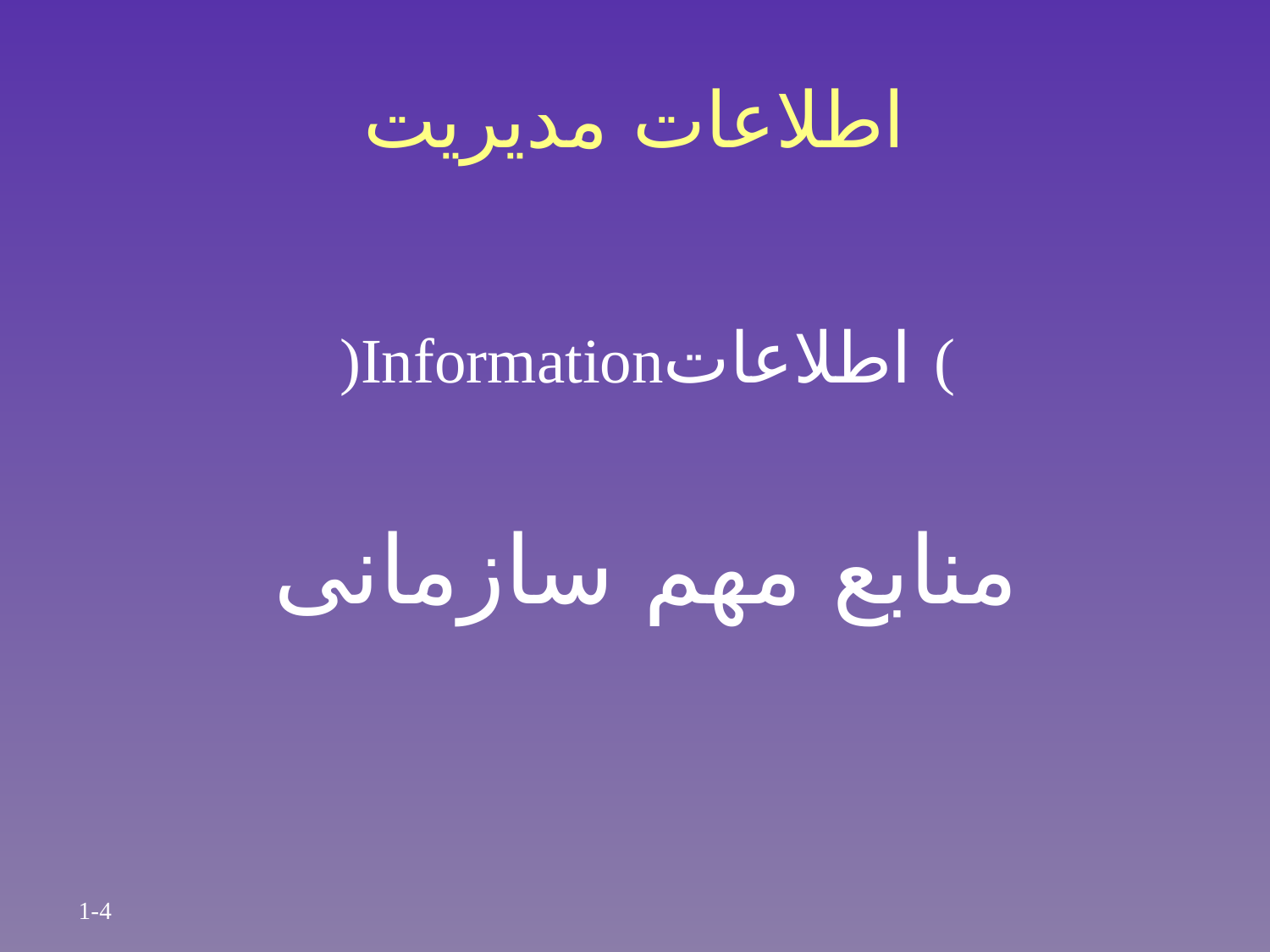

# اطلاعات مدیریت
)Informationاطلاعات (
منابع مهم سازمانی

1-4